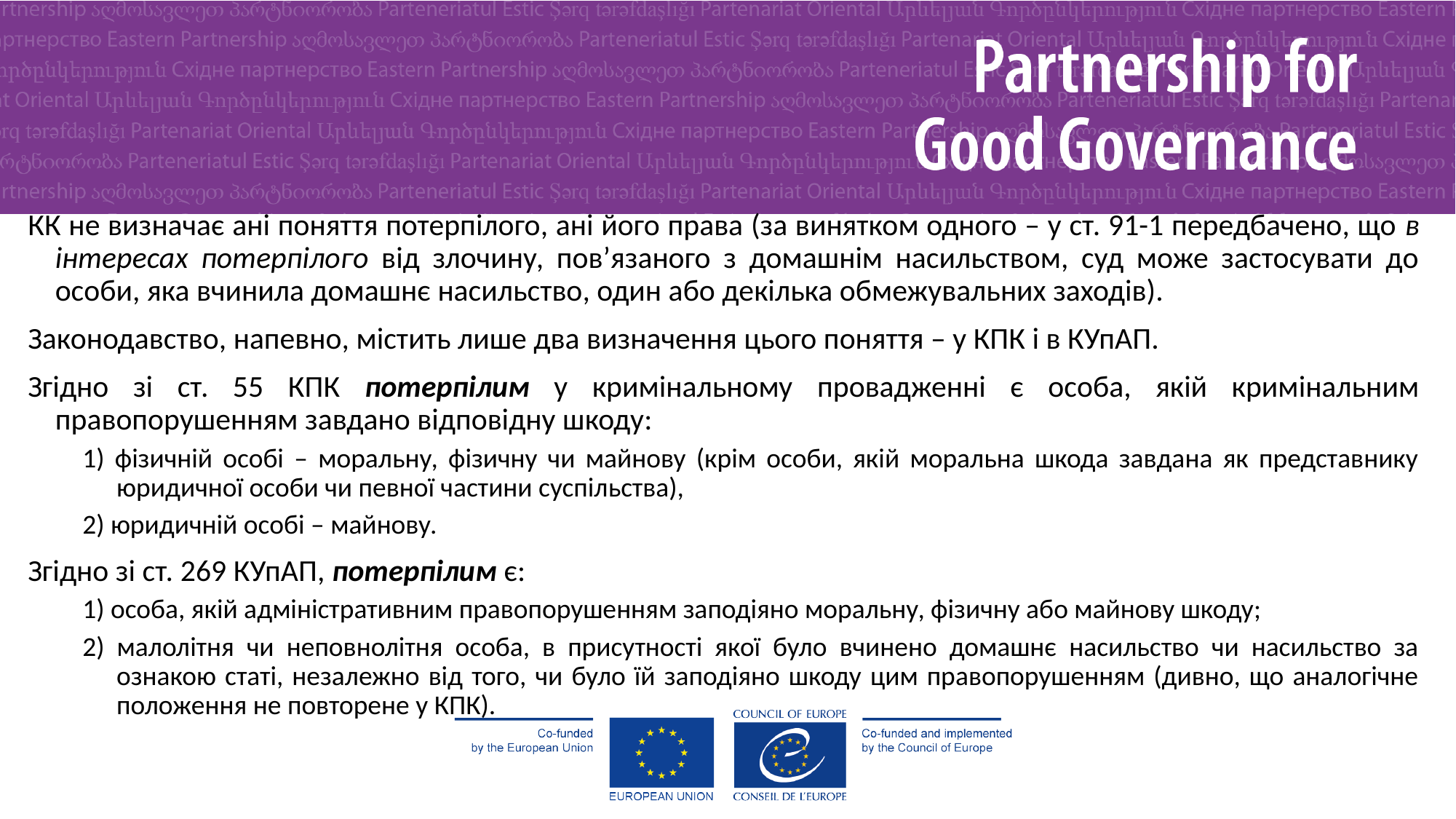

КК не визначає ані поняття потерпілого, ані його права (за винятком одного – у ст. 91-1 передбачено, що в інтересах потерпілого від злочину, пов’язаного з домашнім насильством, суд може застосувати до особи, яка вчинила домашнє насильство, один або декілька обмежувальних заходів).
Законодавство, напевно, містить лише два визначення цього поняття – у КПК і в КУпАП.
Згідно зі ст. 55 КПК потерпілим у кримінальному провадженні є особа, якій кримінальним правопорушенням завдано відповідну шкоду:
1) фізичній особі – моральну, фізичну чи майнову (крім особи, якій моральна шкода завдана як представнику юридичної особи чи певної частини суспільства),
2) юридичній особі – майнову.
Згідно зі ст. 269 КУпАП, потерпілим є:
1) особа, якій адміністративним правопорушенням заподіяно моральну, фізичну або майнову шкоду;
2) малолітня чи неповнолітня особа, в присутності якої було вчинено домашнє насильство чи насильство за ознакою статі, незалежно від того, чи було їй заподіяно шкоду цим правопорушенням (дивно, що аналогічне положення не повторене у КПК).